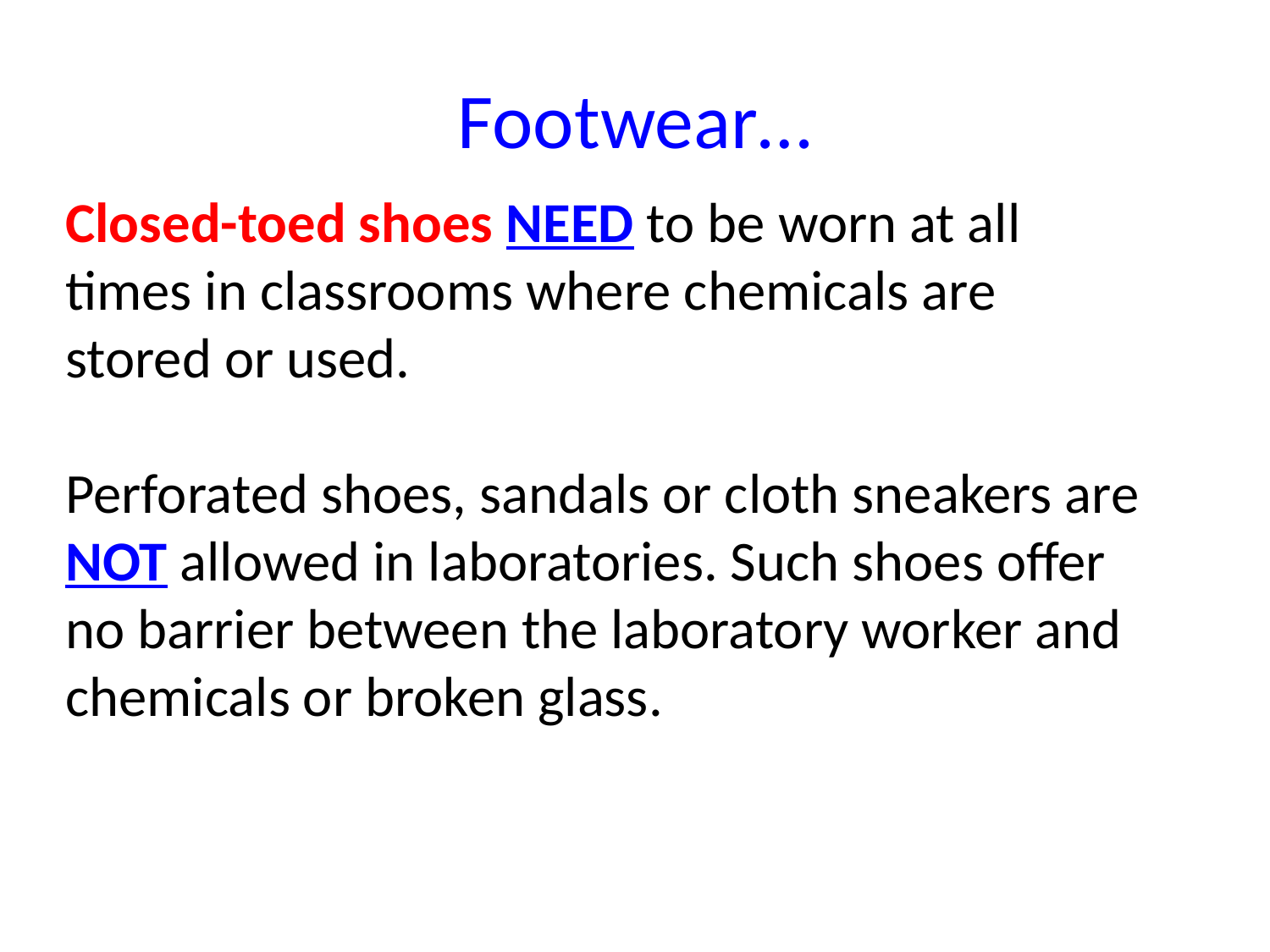

# Footwear…
Closed-toed shoes NEED to be worn at all times in classrooms where chemicals are stored or used.

Perforated shoes, sandals or cloth sneakers are NOT allowed in laboratories. Such shoes offer no barrier between the laboratory worker and chemicals or broken glass.